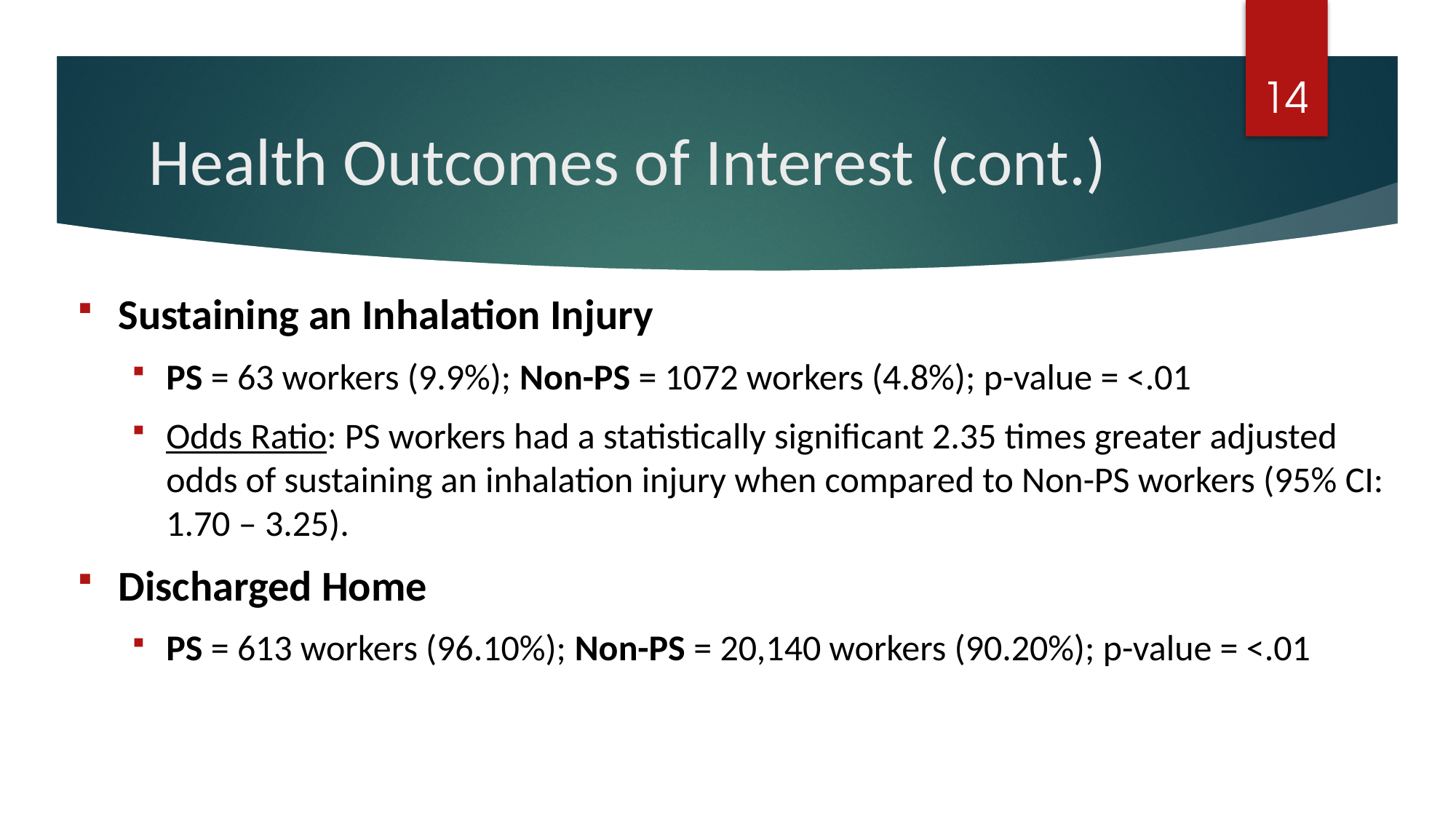

14
# Health Outcomes of Interest (cont.)
Sustaining an Inhalation Injury
PS = 63 workers (9.9%); Non-PS = 1072 workers (4.8%); p-value = <.01
Odds Ratio: PS workers had a statistically significant 2.35 times greater adjusted odds of sustaining an inhalation injury when compared to Non-PS workers (95% CI: 1.70 – 3.25).
Discharged Home
PS = 613 workers (96.10%); Non-PS = 20,140 workers (90.20%); p-value = <.01